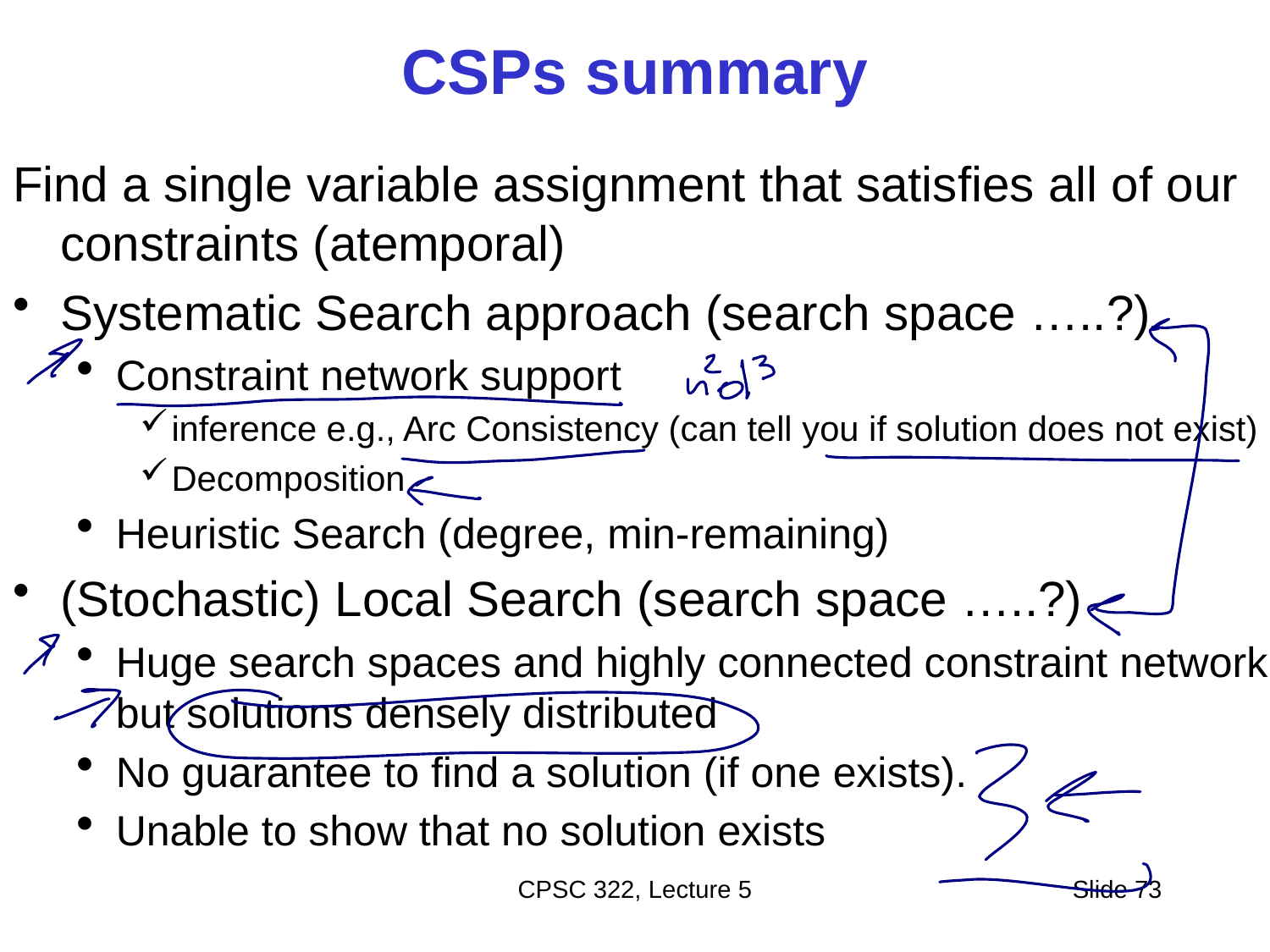

# CSPs summary
Find a single variable assignment that satisfies all of our constraints (atemporal)
Systematic Search approach (search space …..?)
Constraint network support
inference e.g., Arc Consistency (can tell you if solution does not exist)
Decomposition
Heuristic Search (degree, min-remaining)
(Stochastic) Local Search (search space …..?)
Huge search spaces and highly connected constraint network but solutions densely distributed
No guarantee to find a solution (if one exists).
Unable to show that no solution exists

CPSC 322, Lecture 5
Slide 73